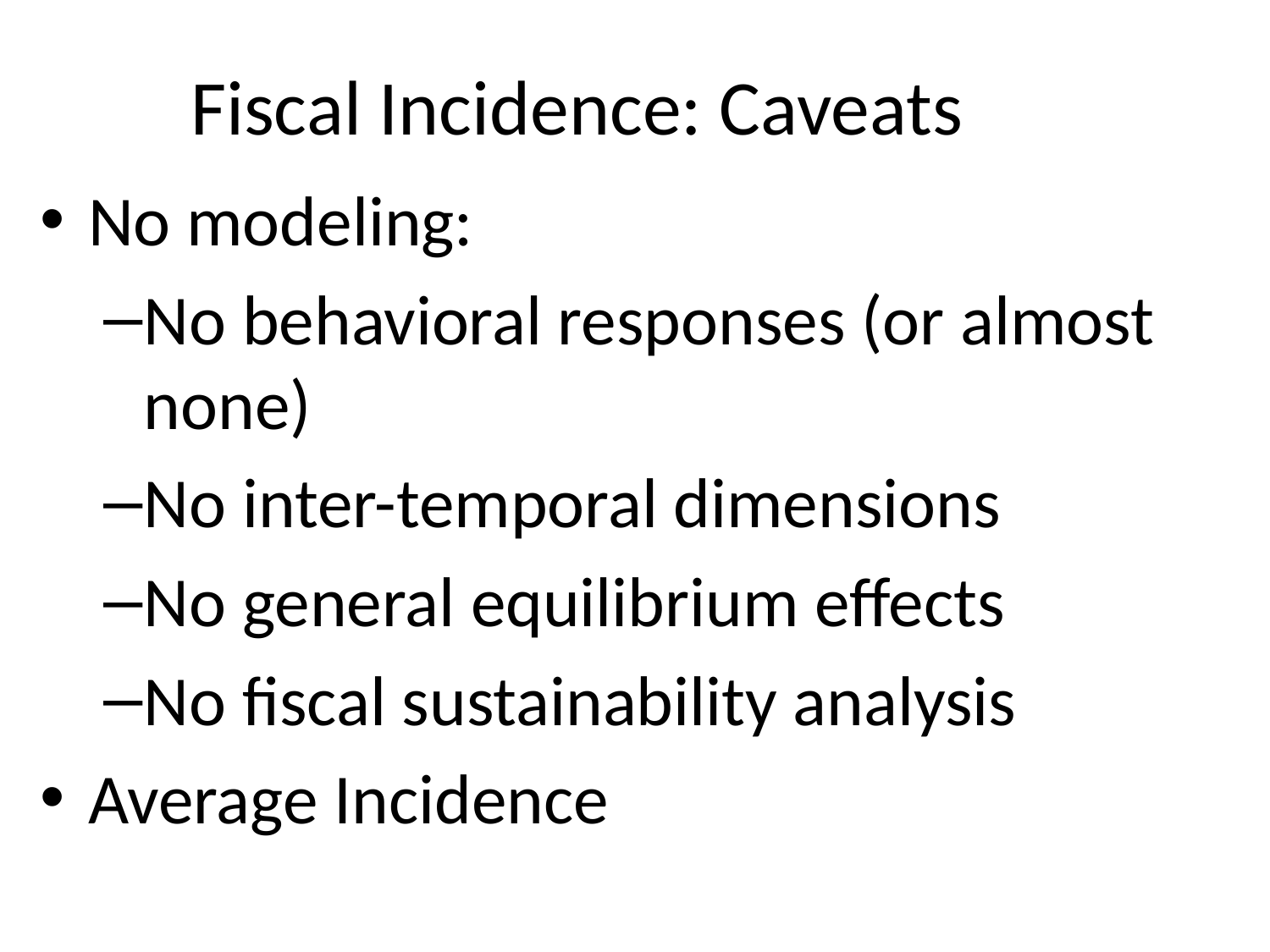

# Fiscal Incidence: Caveats
No modeling:
No behavioral responses (or almost none)
No inter-temporal dimensions
No general equilibrium effects
No fiscal sustainability analysis
Average Incidence